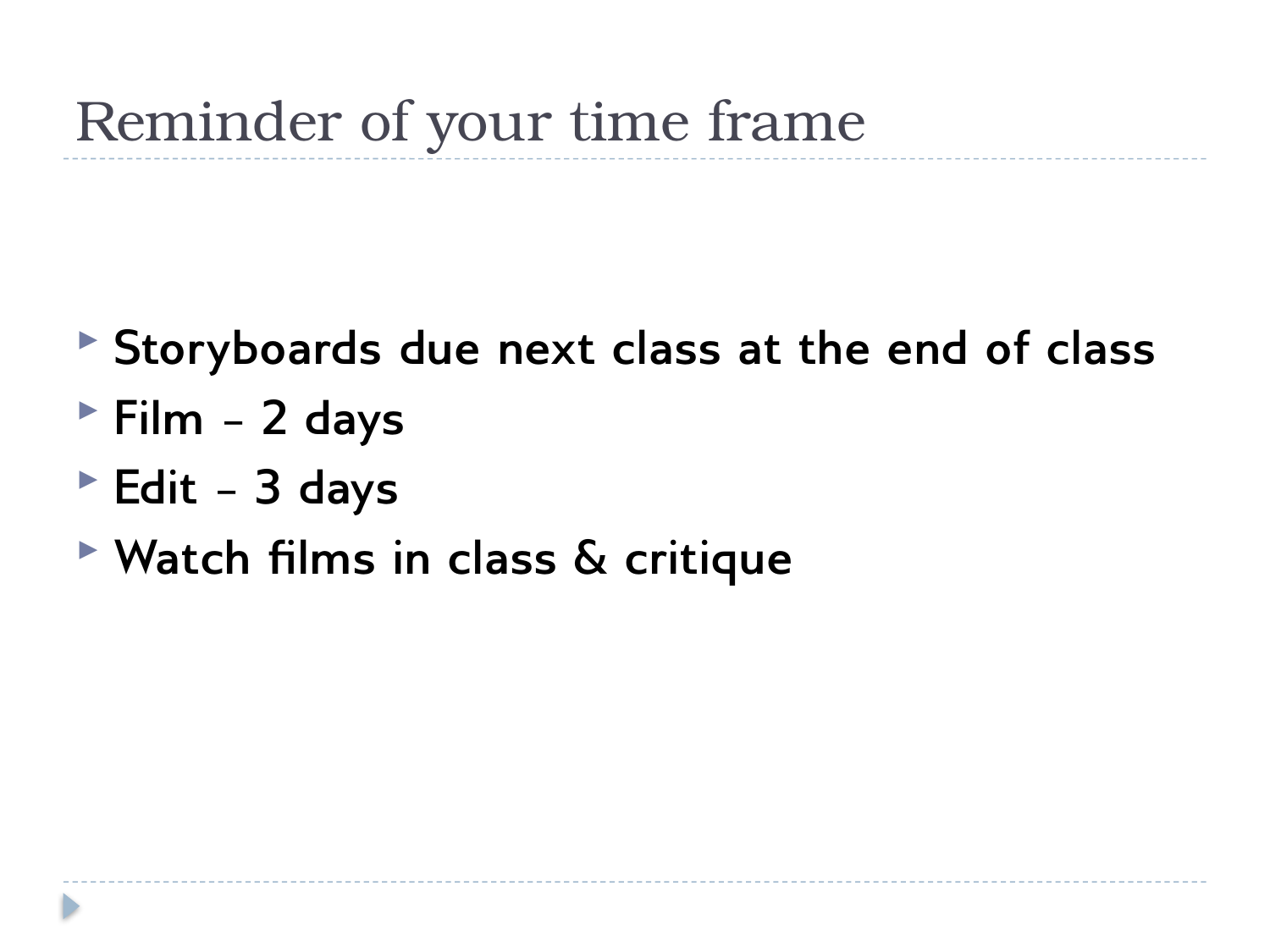

# Reminder of your time frame

Storyboards due next class at the end of class
Film – 2 days
Edit – 3 days
Watch films in class & critique